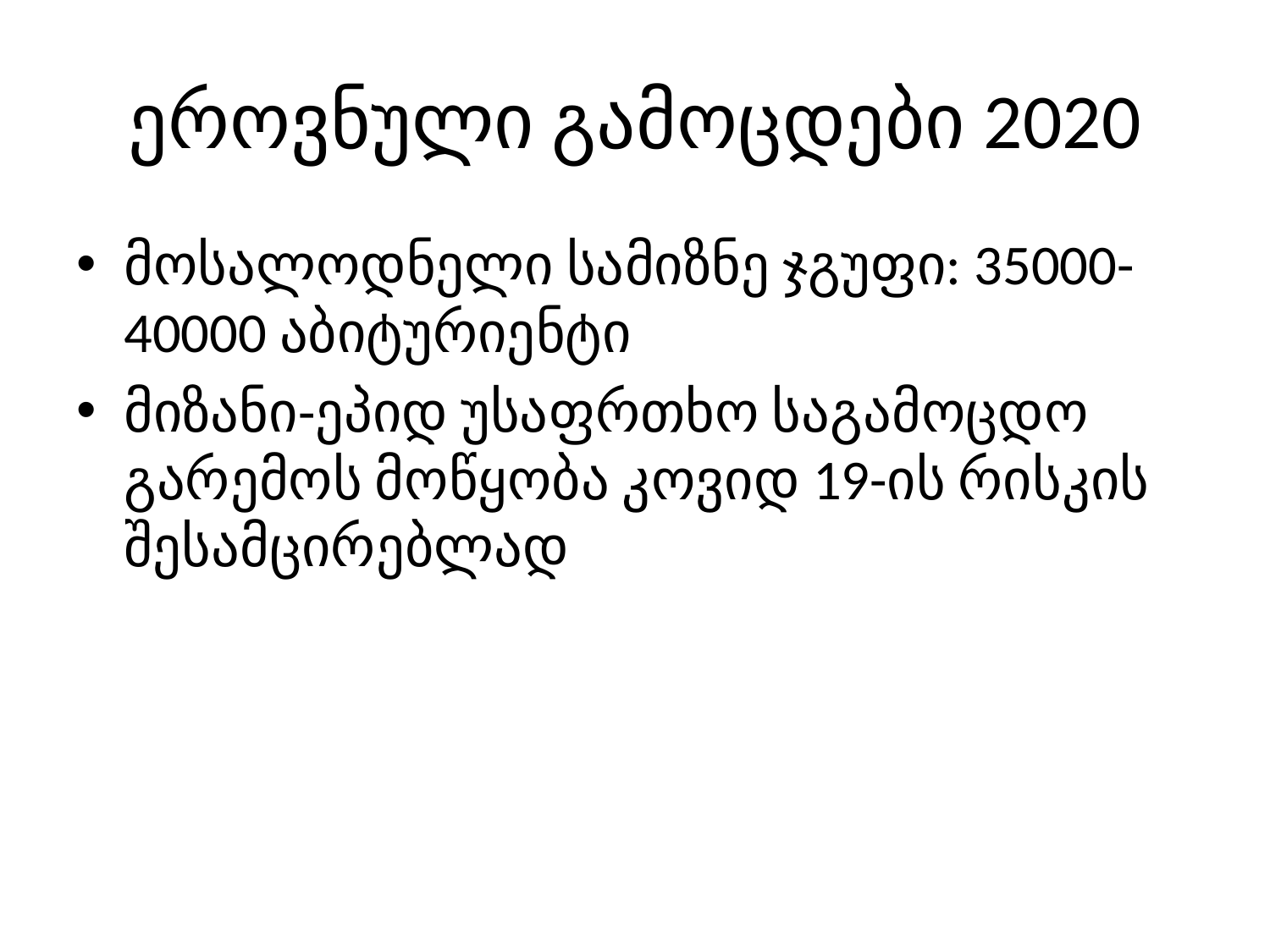

# ეროვნული გამოცდები 2020
მოსალოდნელი სამიზნე ჯგუფი: 35000-40000 აბიტურიენტი
მიზანი-ეპიდ უსაფრთხო საგამოცდო გარემოს მოწყობა კოვიდ 19-ის რისკის შესამცირებლად